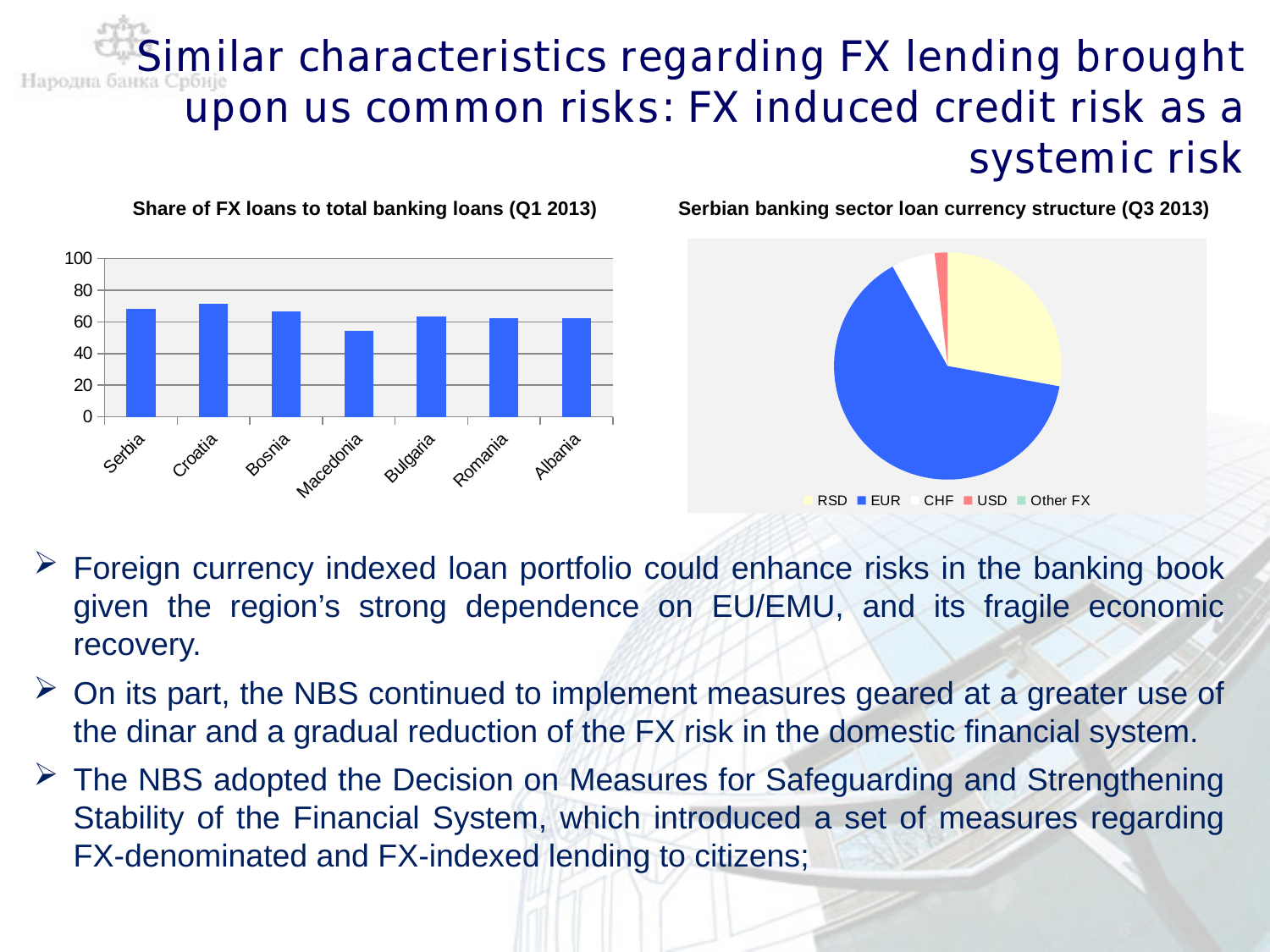

# Similar characteristics regarding FX lending brought upon us common risks: FX induced credit risk as a systemic risk
Serbian banking sector loan currency structure (Q3 2013)
Share of FX loans to total banking loans (Q1 2013)

### Chart

| Category |  |
|---|---|
| RSD | 486676.0 |
| EUR | 1119154.0 |
| CHF | 108200.0 |
| USD | 31092.0 |
| Other FX | 969.0 |

### Chart

| Category | Latest available data |
|---|---|
| Serbia | 68.14 |
| Croatia | 71.2 |
| Bosnia | 66.8 |
| Macedonia | 54.3 |
| Bulgaria | 63.5 |
| Romania | 62.3 |
| Albania | 62.4 |
Foreign currency indexed loan portfolio could enhance risks in the banking book given the region’s strong dependence on EU/EMU, and its fragile economic recovery.
On its part, the NBS continued to implement measures geared at a greater use of the dinar and a gradual reduction of the FX risk in the domestic financial system.
The NBS adopted the Decision on Measures for Safeguarding and Strengthening Stability of the Financial System, which introduced a set of measures regarding FX-denominated and FX-indexed lending to citizens;